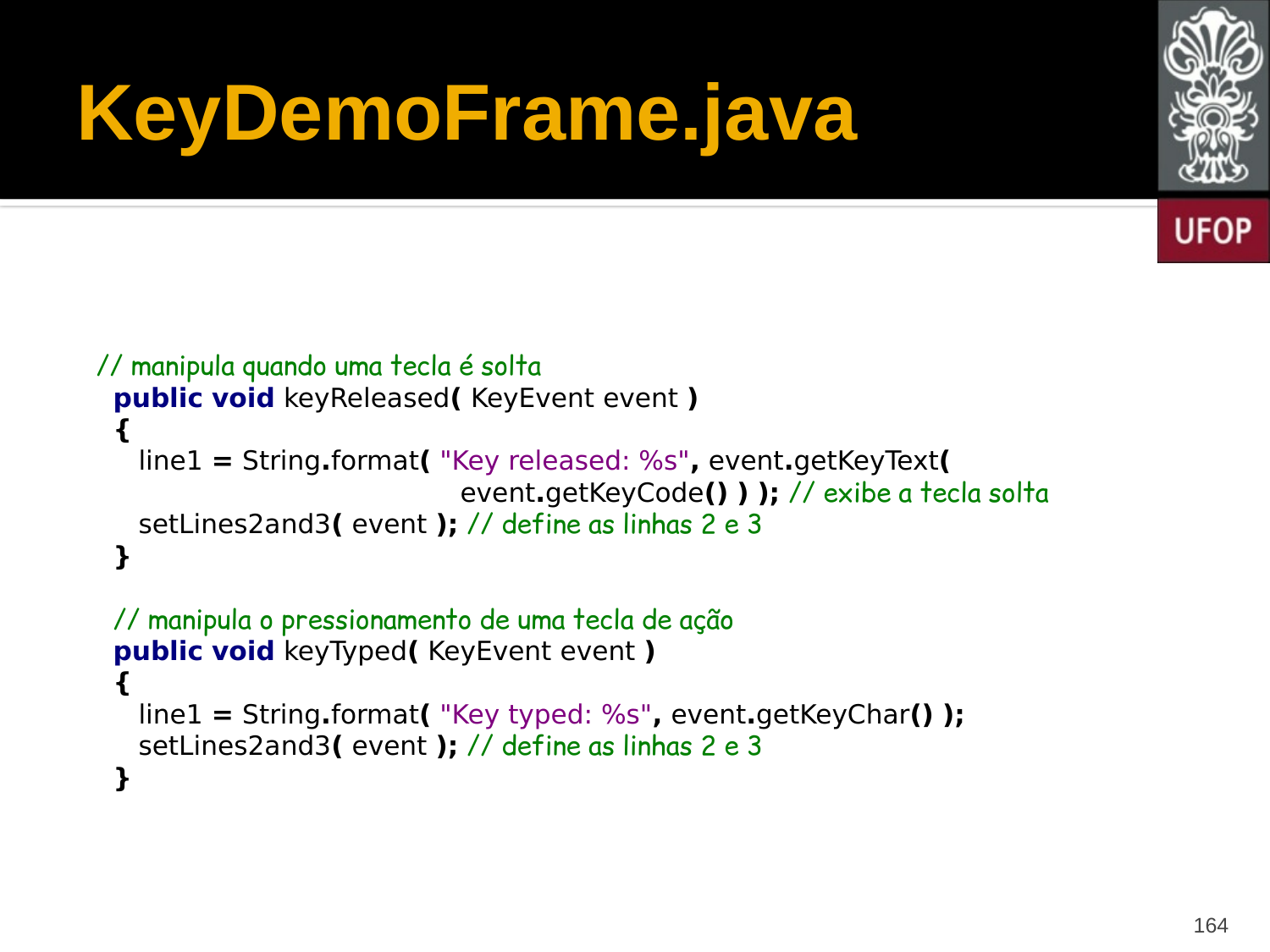

# KeyDemoFrame.java
 // manipula quando uma tecla é solta
   public void keyReleased( KeyEvent event )
   {
      line1 = String.format( "Key released: %s", event.getKeyText( 				              event.getKeyCode() ) ); // exibe a tecla solta
      setLines2and3( event ); // define as linhas 2 e 3
   }

   // manipula o pressionamento de uma tecla de ação
   public void keyTyped( KeyEvent event )
   {
      line1 = String.format( "Key typed: %s", event.getKeyChar() );
      setLines2and3( event ); // define as linhas 2 e 3
   }
164